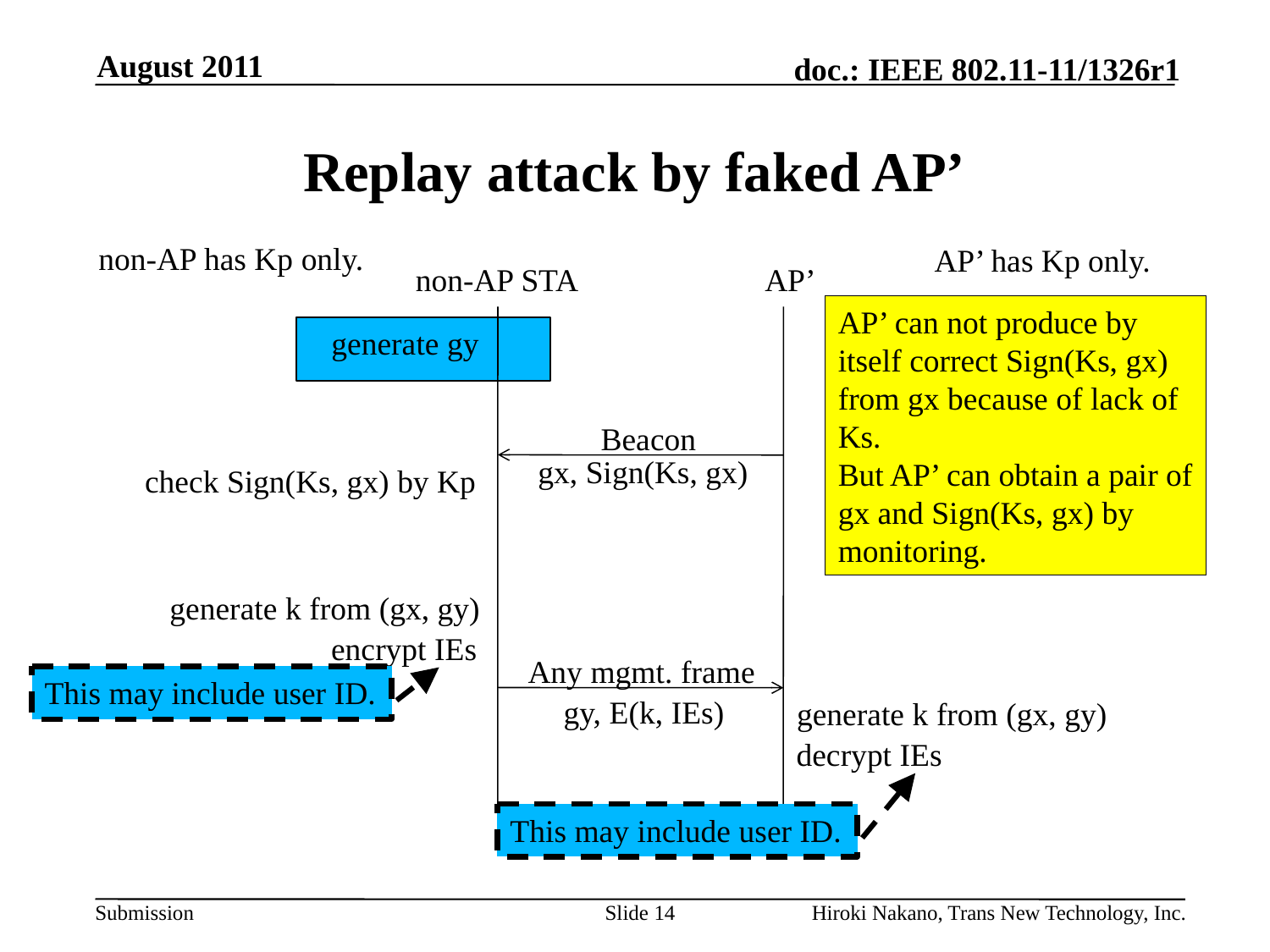

August 2011
# Replay attack by faked AP’
non-AP has Kp only.
AP’ has Kp only.
non-AP STA
AP’
AP’ can not produce by itself correct Sign(Ks, gx) from gx because of lack of Ks.
But AP’ can obtain a pair of gx and Sign(Ks, gx) by monitoring.

generate gy
Beacon
gx, Sign(Ks, gx)
check Sign(Ks, gx) by Kp
generate k from (gx, gy)
encrypt IEs
Any mgmt. frame
This may include user ID.
gy, E(k, IEs)
generate k from (gx, gy)
decrypt IEs
This may include user ID.
Slide 14
Hiroki Nakano, Trans New Technology, Inc.